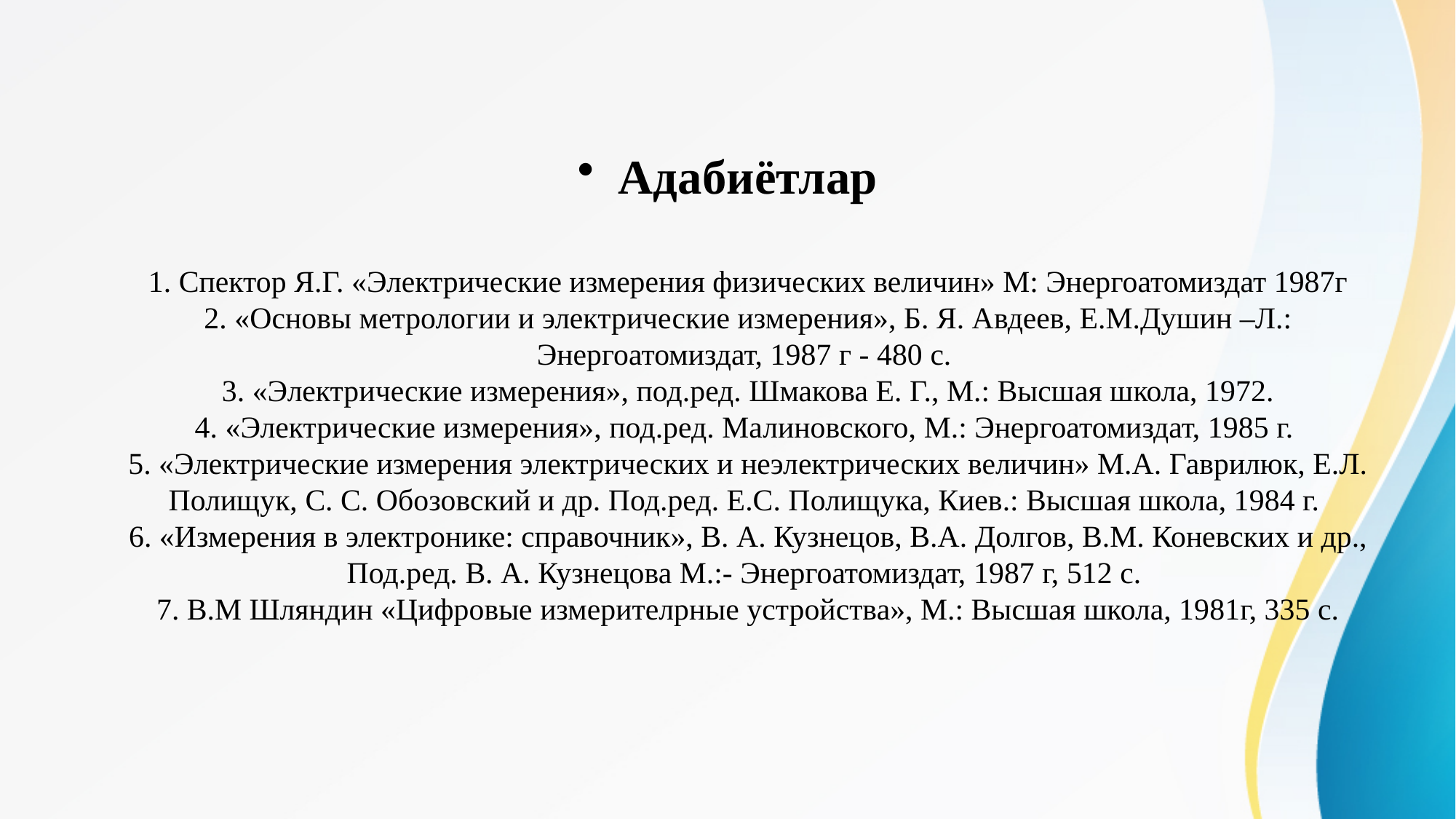

#
Адабиётлар
1. Спектор Я.Г. «Электрические измерения физических величин» М: Энергоатомиздат 1987г
2. «Основы метрологии и электрические измерения», Б. Я. Авдеев, Е.М.Душин –Л.: Энергоатомиздат, 1987 г - 480 с. 
3. «Электрические измерения», под.ред. Шмакова Е. Г., М.: Высшая школа, 1972.
4. «Электрические измерения», под.ред. Малиновского, М.: Энергоатомиздат, 1985 г. 
5. «Электрические измерения электрических и неэлектрических величин» М.А. Гаврилюк, Е.Л. Полищук, С. С. Обозовский и др. Под.ред. Е.С. Полищука, Киев.: Высшая школа, 1984 г. 
6. «Измерения в электронике: справочник», В. А. Кузнецов, В.А. Долгов, В.М. Коневских и др., Под.ред. В. А. Кузнецова М.:- Энергоатомиздат, 1987 г, 512 с. 
7. В.М Шляндин «Цифровые измерителpные устройства», М.: Высшая школа, 1981г, 335 с.